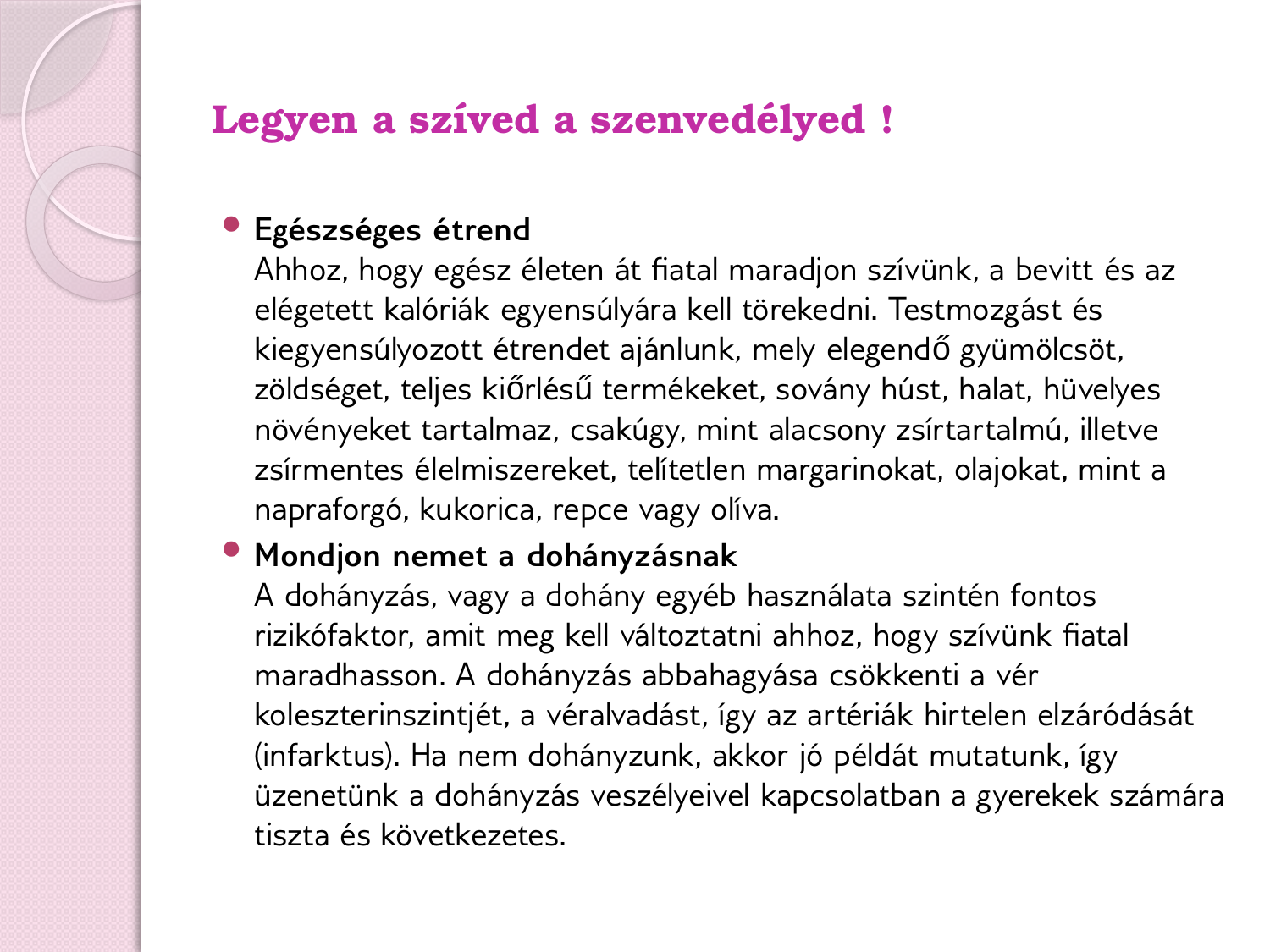

# Legyen a szíved a szenvedélyed !
Egészséges étrend
Ahhoz, hogy egész életen át fiatal maradjon szívünk, a bevitt és az elégetett kalóriák egyensúlyára kell törekedni. Testmozgást és kiegyensúlyozott étrendet ajánlunk, mely elegendő gyümölcsöt, zöldséget, teljes kiőrlésű termékeket, sovány húst, halat, hüvelyes növényeket tartalmaz, csakúgy, mint alacsony zsírtartalmú, illetve zsírmentes élelmiszereket, telítetlen margarinokat, olajokat, mint a napraforgó, kukorica, repce vagy olíva.
Mondjon nemet a dohányzásnak
A dohányzás, vagy a dohány egyéb használata szintén fontos rizikófaktor, amit meg kell változtatni ahhoz, hogy szívünk fiatal maradhasson. A dohányzás abbahagyása csökkenti a vér koleszterinszintjét, a véralvadást, így az artériák hirtelen elzáródását (infarktus). Ha nem dohányzunk, akkor jó példát mutatunk, így üzenetünk a dohányzás veszélyeivel kapcsolatban a gyerekek számára tiszta és következetes.